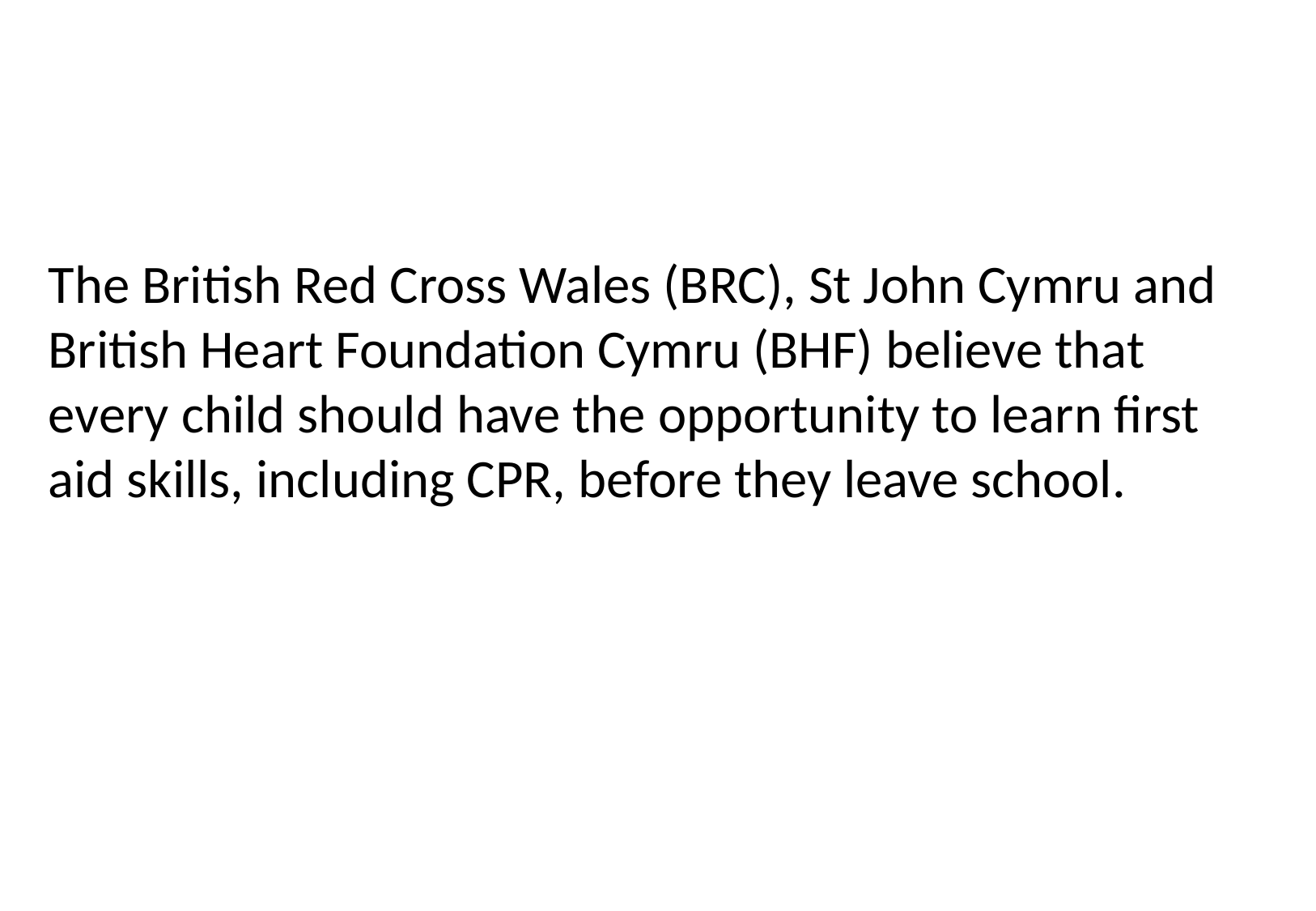

The British Red Cross Wales (BRC), St John Cymru and British Heart Foundation Cymru (BHF) believe that every child should have the opportunity to learn first aid skills, including CPR, before they leave school.